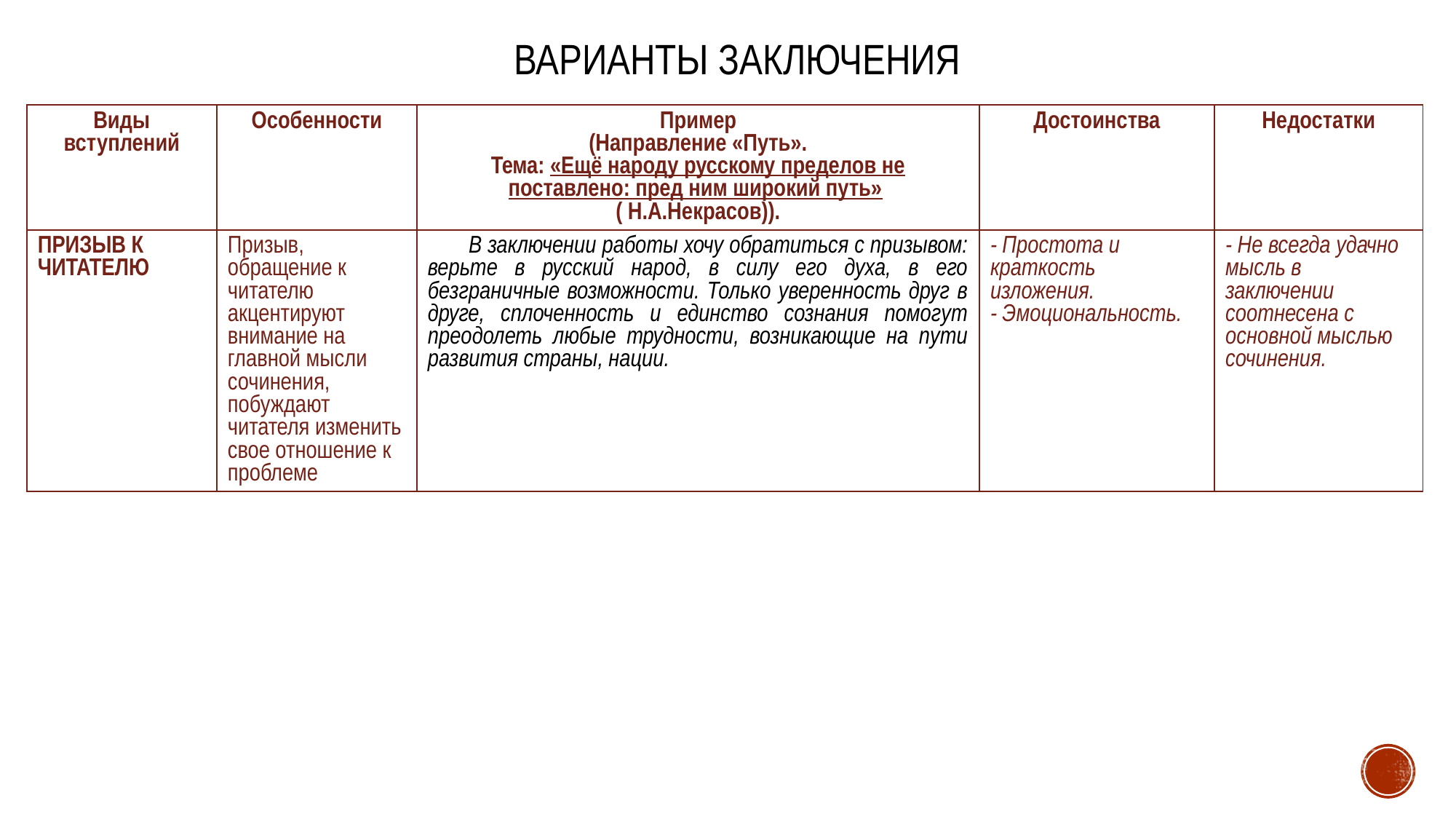

# Варианты заключения
| Виды вступлений | Особенности | Пример (Направление «Путь». Тема: «Ещё народу русскому пределов не поставлено: пред ним широкий путь» ( Н.А.Некрасов)). | Достоинства | Недостатки |
| --- | --- | --- | --- | --- |
| ПРИЗЫВ К ЧИТАТЕЛЮ | Призыв, обращение к читателю акцентируют внимание на главной мысли сочинения, побуждают читателя изменить свое отношение к проблеме | В заключении работы хочу обратиться с призывом: верьте в русский народ, в силу его духа, в его безграничные возможности. Только уверенность друг в друге, сплоченность и единство сознания помогут преодолеть любые трудности, возникающие на пути развития страны, нации. | - Простота и краткость изложения. - Эмоциональность. | - Не всегда удачно мысль в заключении соотнесена с основной мыслью сочинения. |